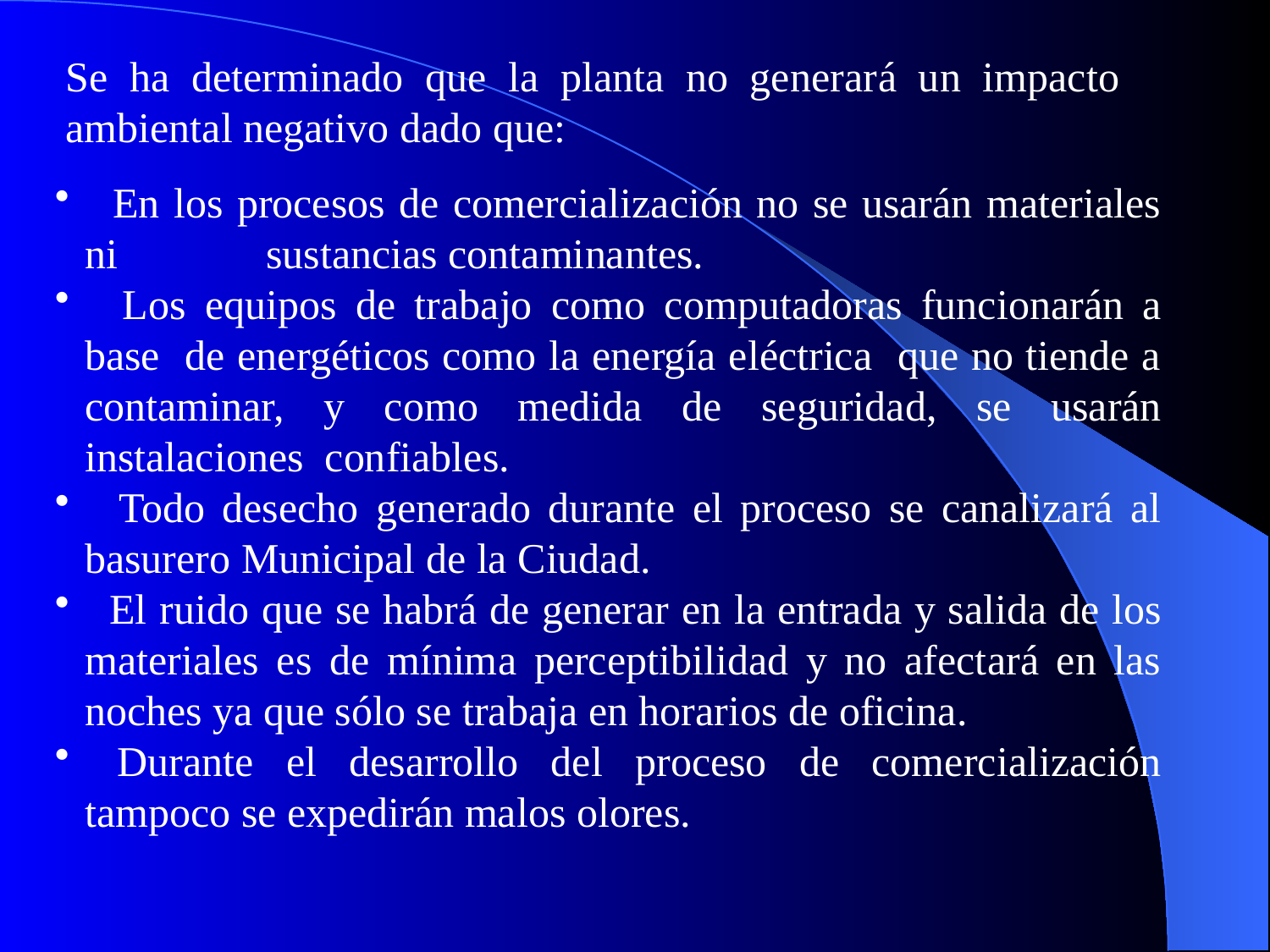

# Se ha determinado que la planta no generará un impacto ambiental negativo dado que:
  En los procesos de comercialización no se usarán materiales ni              sustancias contaminantes.
  Los equipos de trabajo como computadoras funcionarán a base  de energéticos como la energía eléctrica  que no tiende a contaminar, y como medida de seguridad, se usarán instalaciones  confiables.
  Todo desecho generado durante el proceso se canalizará al basurero Municipal de la Ciudad.
  El ruido que se habrá de generar en la entrada y salida de los materiales es de mínima perceptibilidad y no afectará en las noches ya que sólo se trabaja en horarios de oficina.
 Durante el desarrollo del proceso de comercialización tampoco se expedirán malos olores.